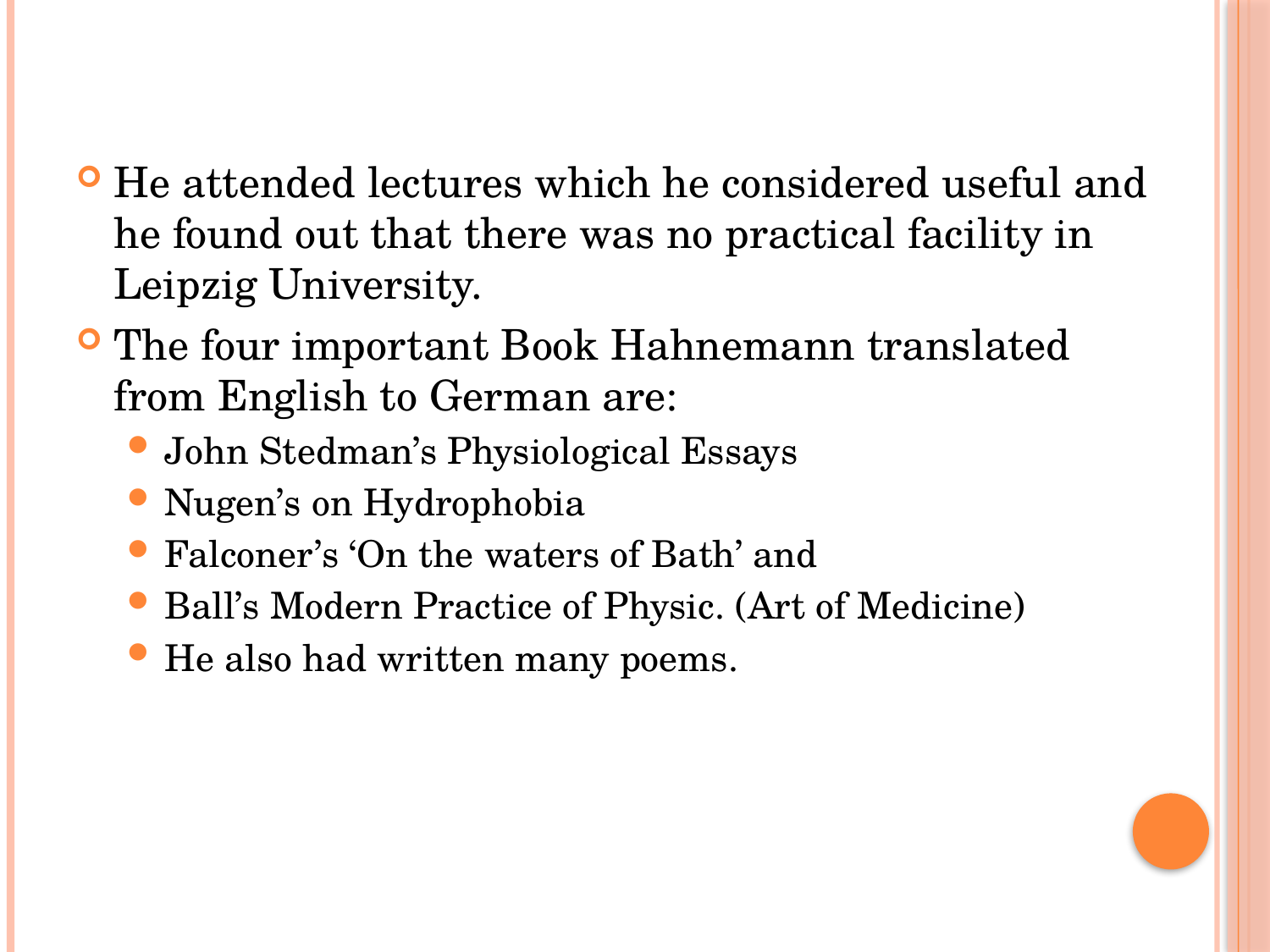

He attended lectures which he considered useful and he found out that there was no practical facility in Leipzig University.
The four important Book Hahnemann translated from English to German are:
John Stedman’s Physiological Essays
Nugen’s on Hydrophobia
Falconer’s ‘On the waters of Bath’ and
Ball’s Modern Practice of Physic. (Art of Medicine)
He also had written many poems.